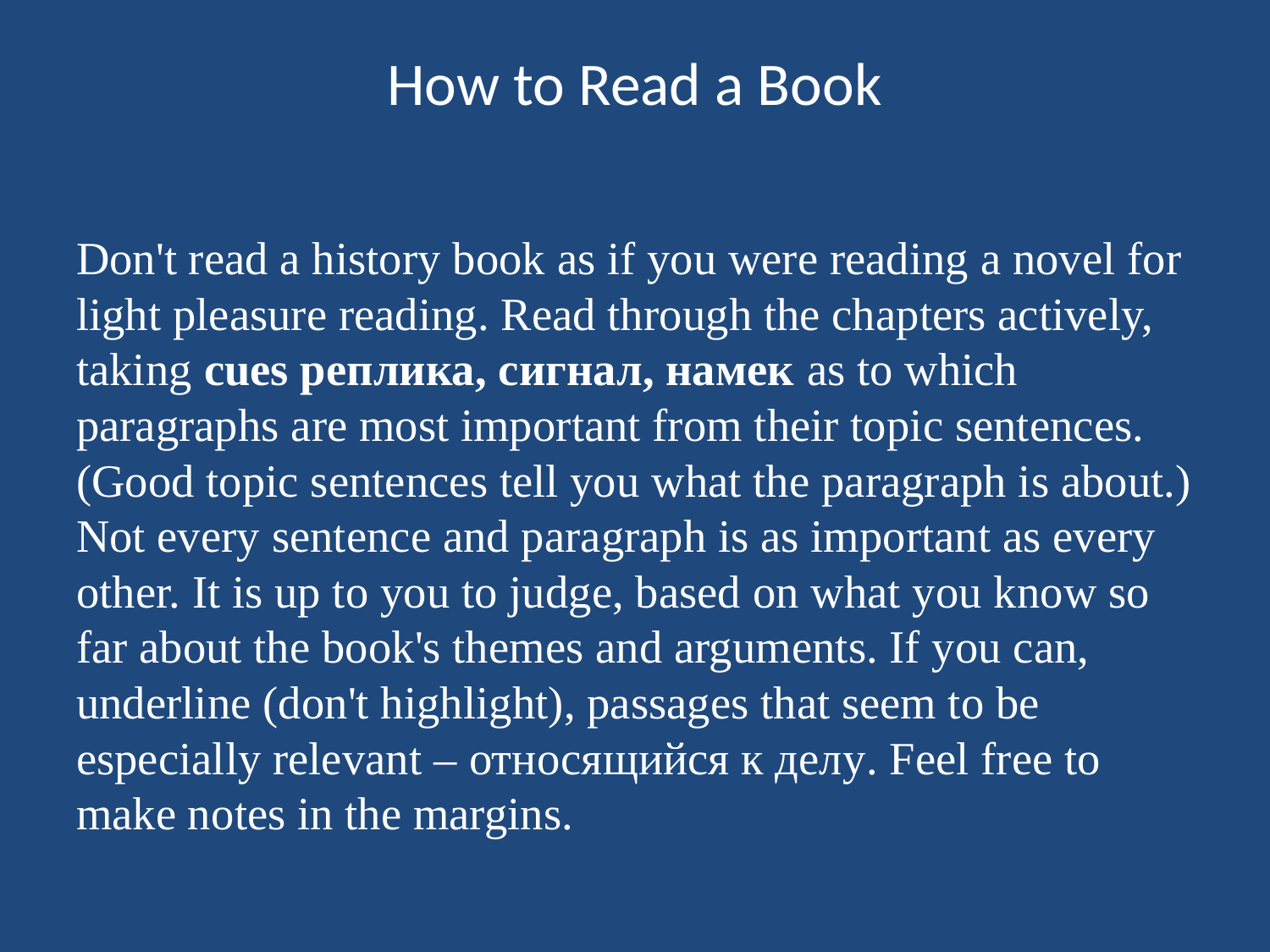

# How to Read a Book
Don't read a history book as if you were reading a novel for light pleasure reading. Read through the chapters actively, taking cues реплика, сигнал, намек as to which paragraphs are most important from their topic sentences. (Good topic sentences tell you what the paragraph is about.) Not every sentence and paragraph is as important as every other. It is up to you to judge, based on what you know so far about the book's themes and arguments. If you can, underline (don't highlight), passages that seem to be especially relevant – относящийся к делу. Feel free to make notes in the margins.